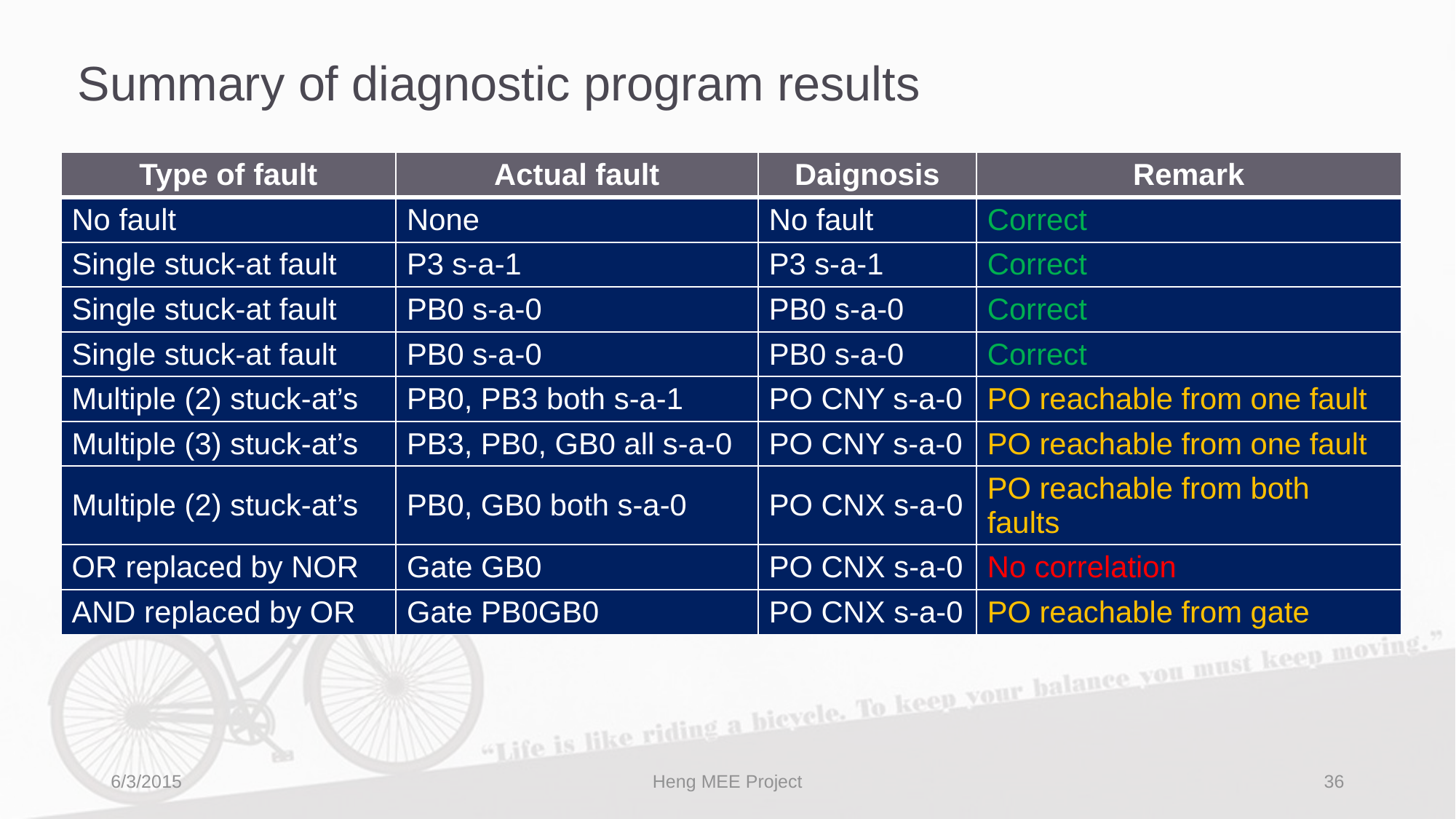

# Summary of diagnostic program results
| Type of fault | Actual fault | Daignosis | Remark |
| --- | --- | --- | --- |
| No fault | None | No fault | Correct |
| Single stuck-at fault | P3 s-a-1 | P3 s-a-1 | Correct |
| Single stuck-at fault | PB0 s-a-0 | PB0 s-a-0 | Correct |
| Single stuck-at fault | PB0 s-a-0 | PB0 s-a-0 | Correct |
| Multiple (2) stuck-at’s | PB0, PB3 both s-a-1 | PO CNY s-a-0 | PO reachable from one fault |
| Multiple (3) stuck-at’s | PB3, PB0, GB0 all s-a-0 | PO CNY s-a-0 | PO reachable from one fault |
| Multiple (2) stuck-at’s | PB0, GB0 both s-a-0 | PO CNX s-a-0 | PO reachable from both faults |
| OR replaced by NOR | Gate GB0 | PO CNX s-a-0 | No correlation |
| AND replaced by OR | Gate PB0GB0 | PO CNX s-a-0 | PO reachable from gate |
6/3/2015
Heng MEE Project
36